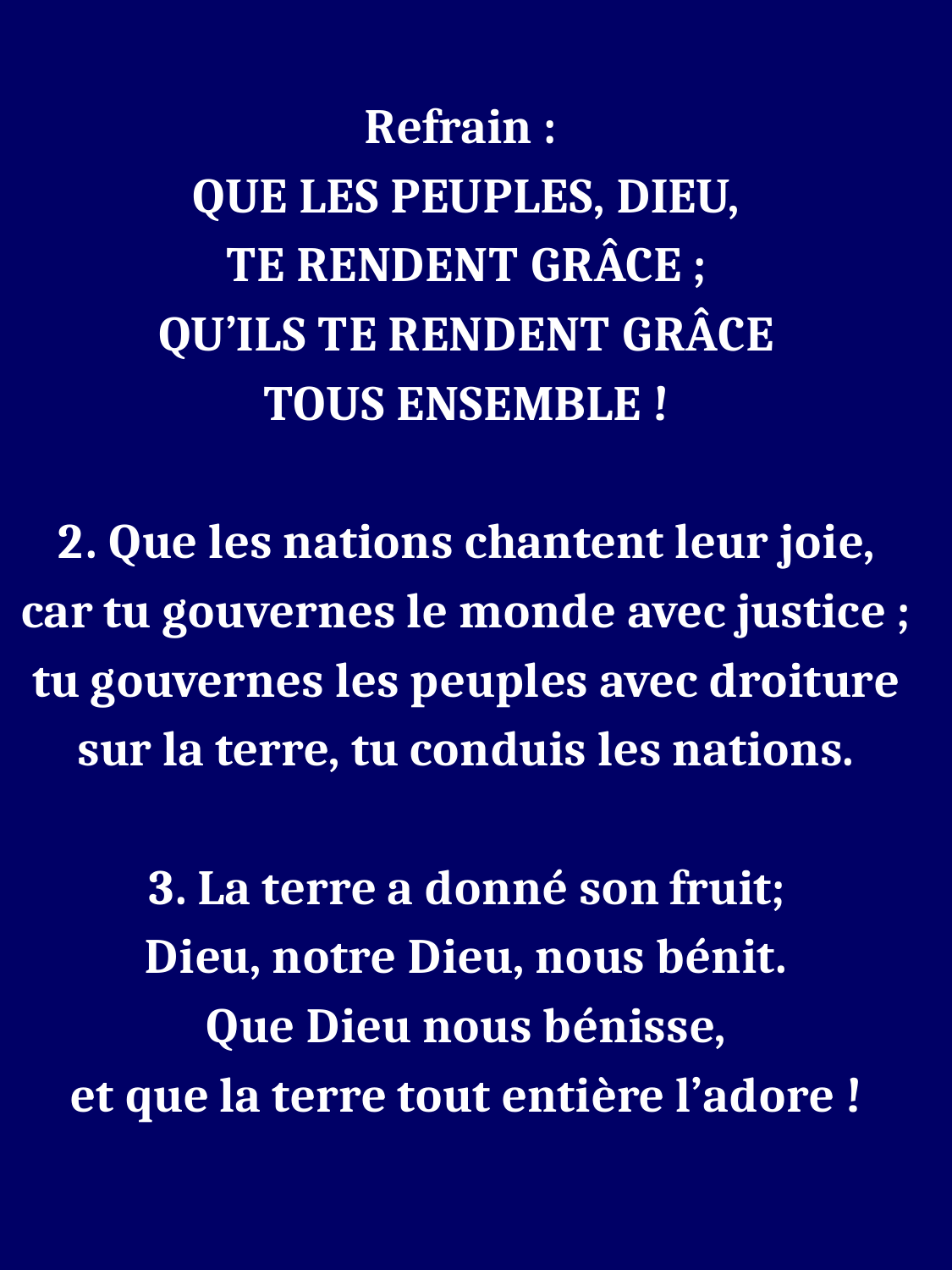

Refrain :
QUE LES PEUPLES, DIEU,
TE RENDENT GRÂCE ;
QU’ILS TE RENDENT GRÂCE
TOUS ENSEMBLE !

2. Que les nations chantent leur joie,
car tu gouvernes le monde avec justice ;
tu gouvernes les peuples avec droiture
sur la terre, tu conduis les nations.

3. La terre a donné son fruit;
Dieu, notre Dieu, nous bénit.
Que Dieu nous bénisse,
et que la terre tout entière l’adore !